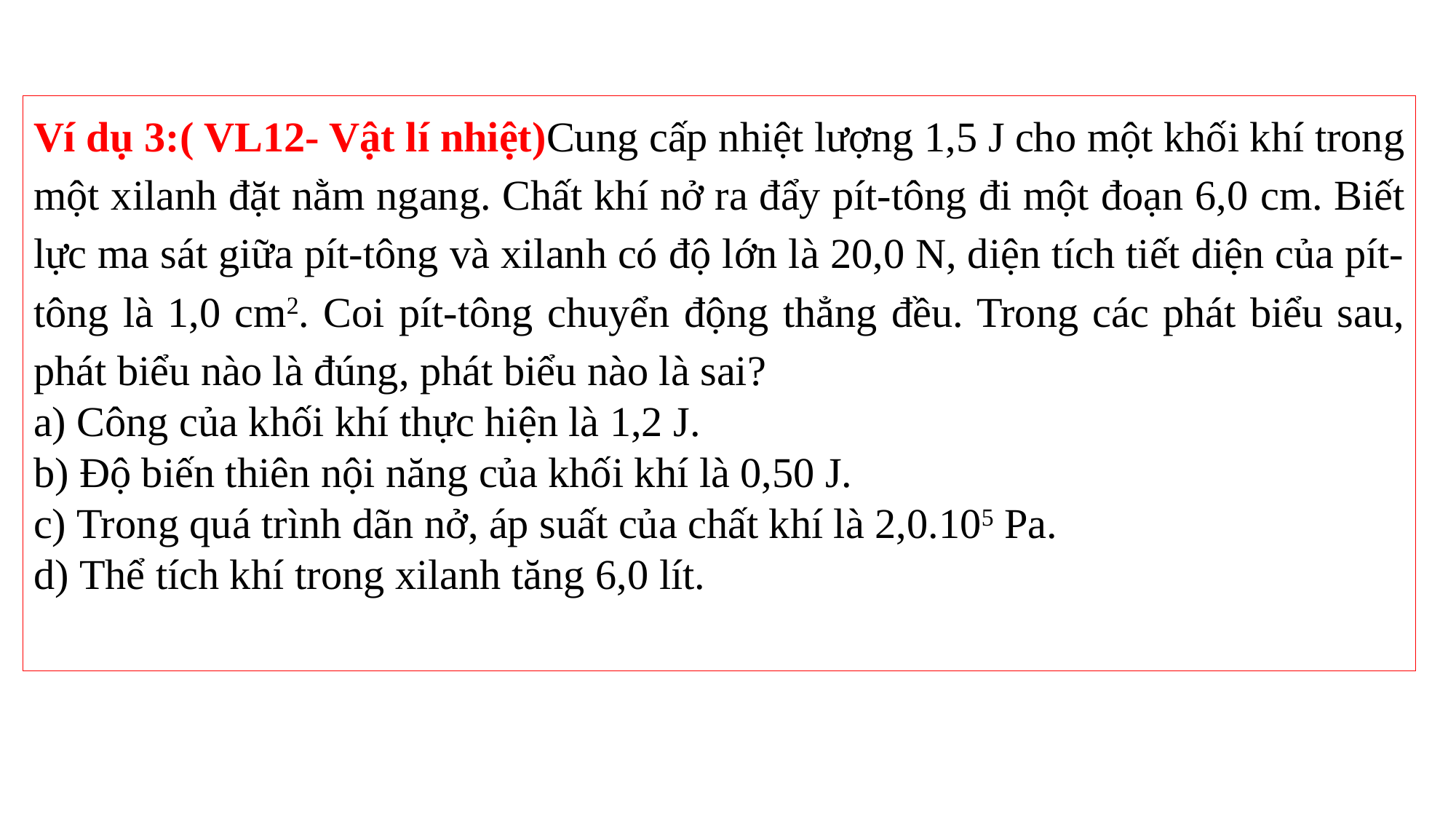

Ví dụ 3:( VL12- Vật lí nhiệt)Cung cấp nhiệt lượng 1,5 J cho một khối khí trong một xilanh đặt nằm ngang. Chất khí nở ra đẩy pít-tông đi một đoạn 6,0 cm. Biết lực ma sát giữa pít-tông và xilanh có độ lớn là 20,0 N, diện tích tiết diện của pít-tông là 1,0 cm2. Coi pít-tông chuyển động thẳng đều. Trong các phát biểu sau, phát biểu nào là đúng, phát biểu nào là sai?
a) Công của khối khí thực hiện là 1,2 J.
b) Độ biến thiên nội năng của khối khí là 0,50 J.
c) Trong quá trình dãn nở, áp suất của chất khí là 2,0.105 Pa.
d) Thể tích khí trong xilanh tăng 6,0 lít.